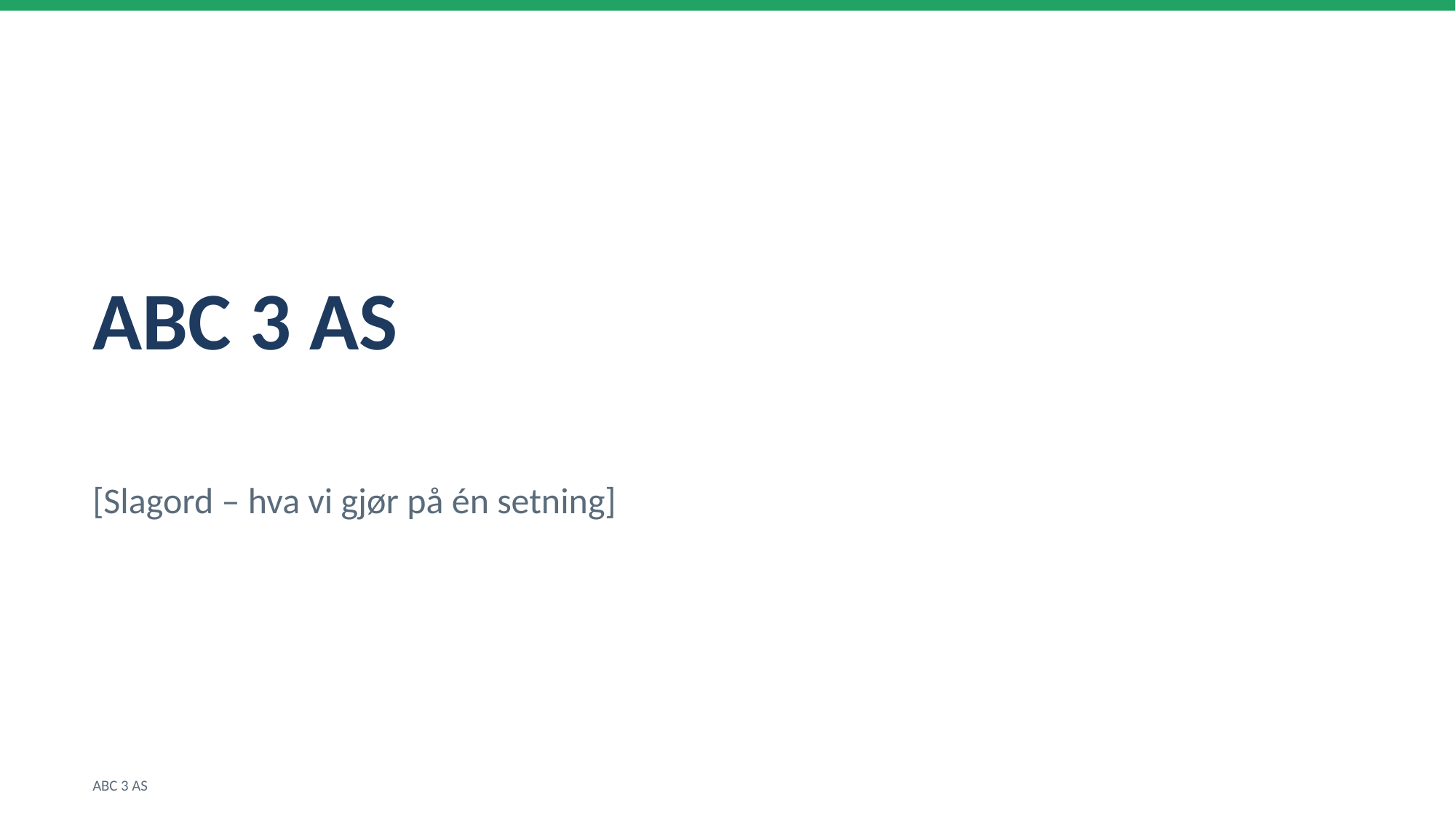

ABC 3 AS
[Slagord – hva vi gjør på én setning]
ABC 3 AS